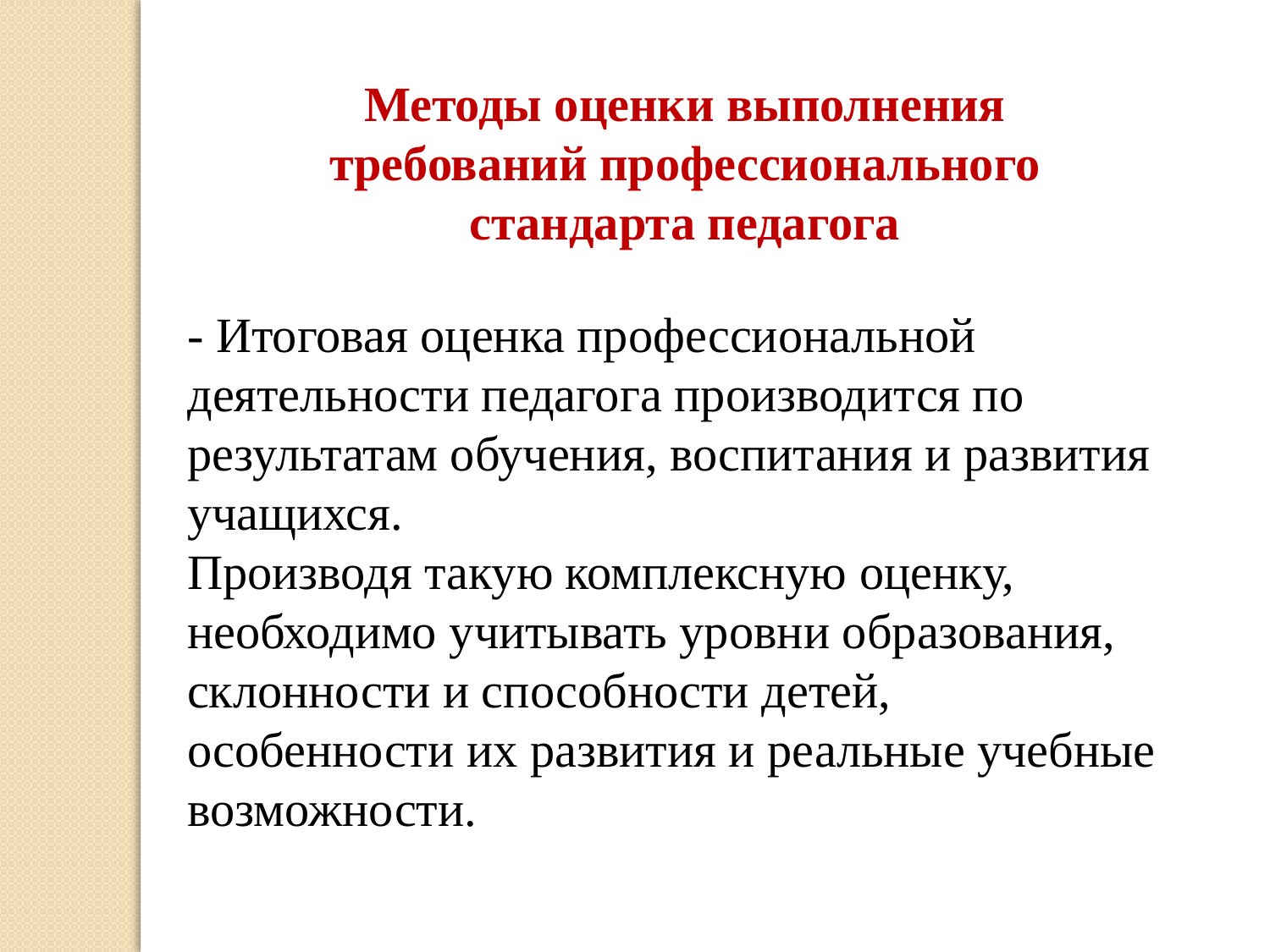

Методы оценки выполнения требований профессионального стандарта педагога
- Итоговая оценка профессиональной деятельности педагога производится по результатам обучения, воспитания и развития учащихся.
Производя такую комплексную оценку, необходимо учитывать уровни образования, склонности и способности детей, особенности их развития и реальные учебные возможности.